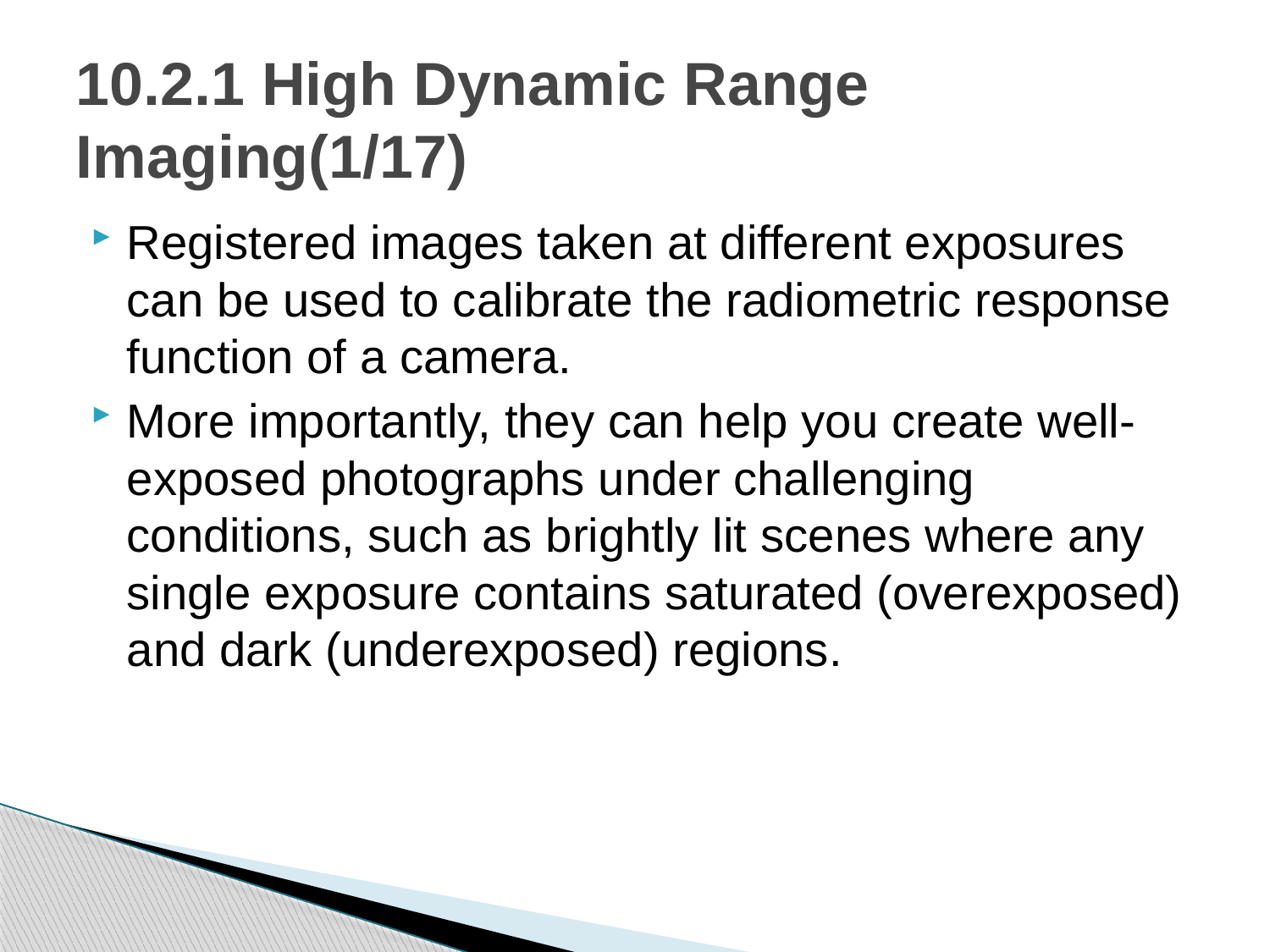

# 10.2.1 High Dynamic Range Imaging(1/17)
Registered images taken at different exposures can be used to calibrate the radiometric response function of a camera.
More importantly, they can help you create well-exposed photographs under challenging conditions, such as brightly lit scenes where any single exposure contains saturated (overexposed) and dark (underexposed) regions.